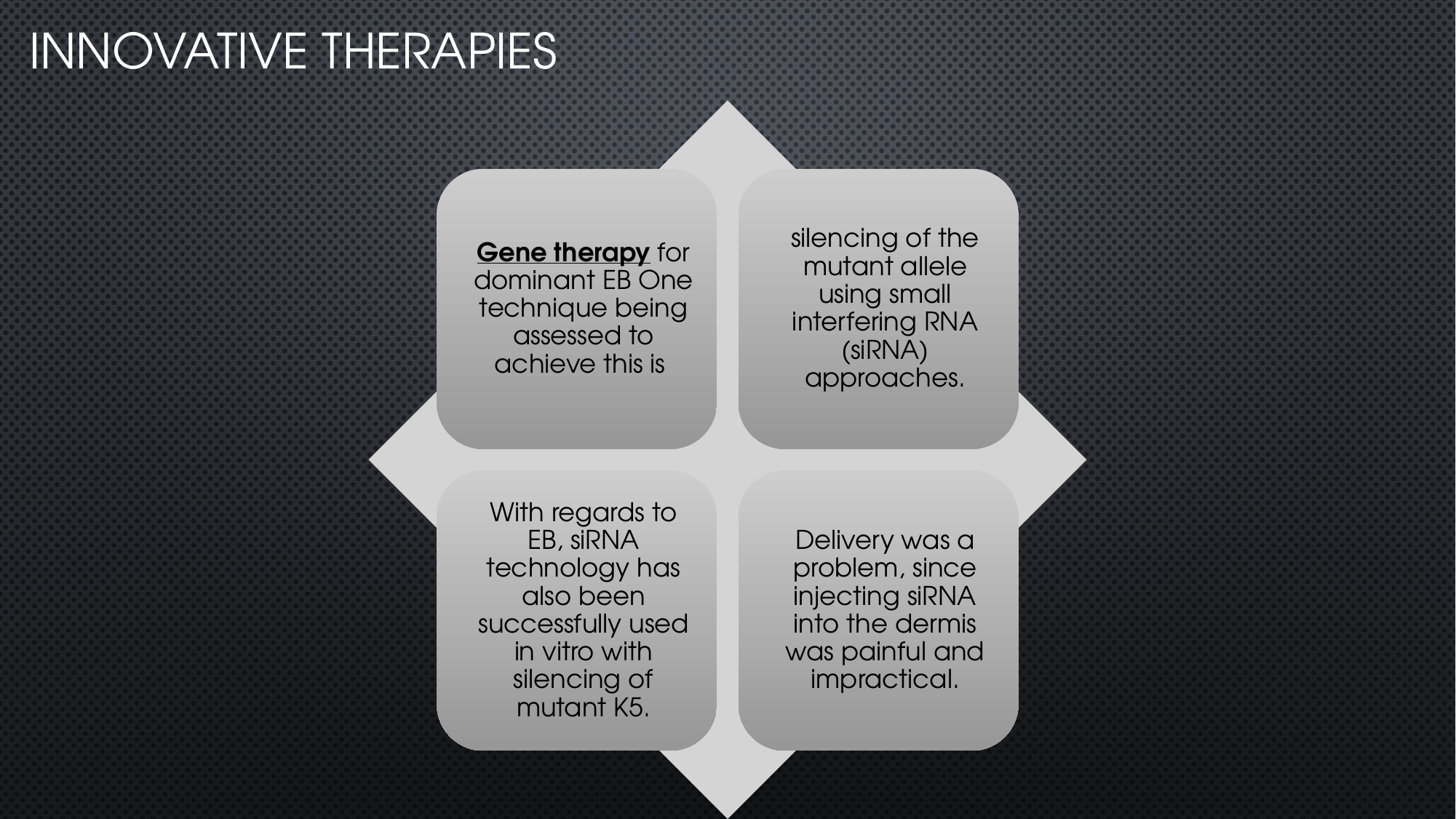

# Innovative therapies
Gene therapy for dominant EB One technique being assessed to achieve this is
silencing of the mutant allele using small interfering RNA (siRNA) approaches.
With regards to EB, siRNA technology has also been successfully used in vitro with silencing of mutant K5.
Delivery was a problem, since injecting siRNA into the dermis was painful and impractical.